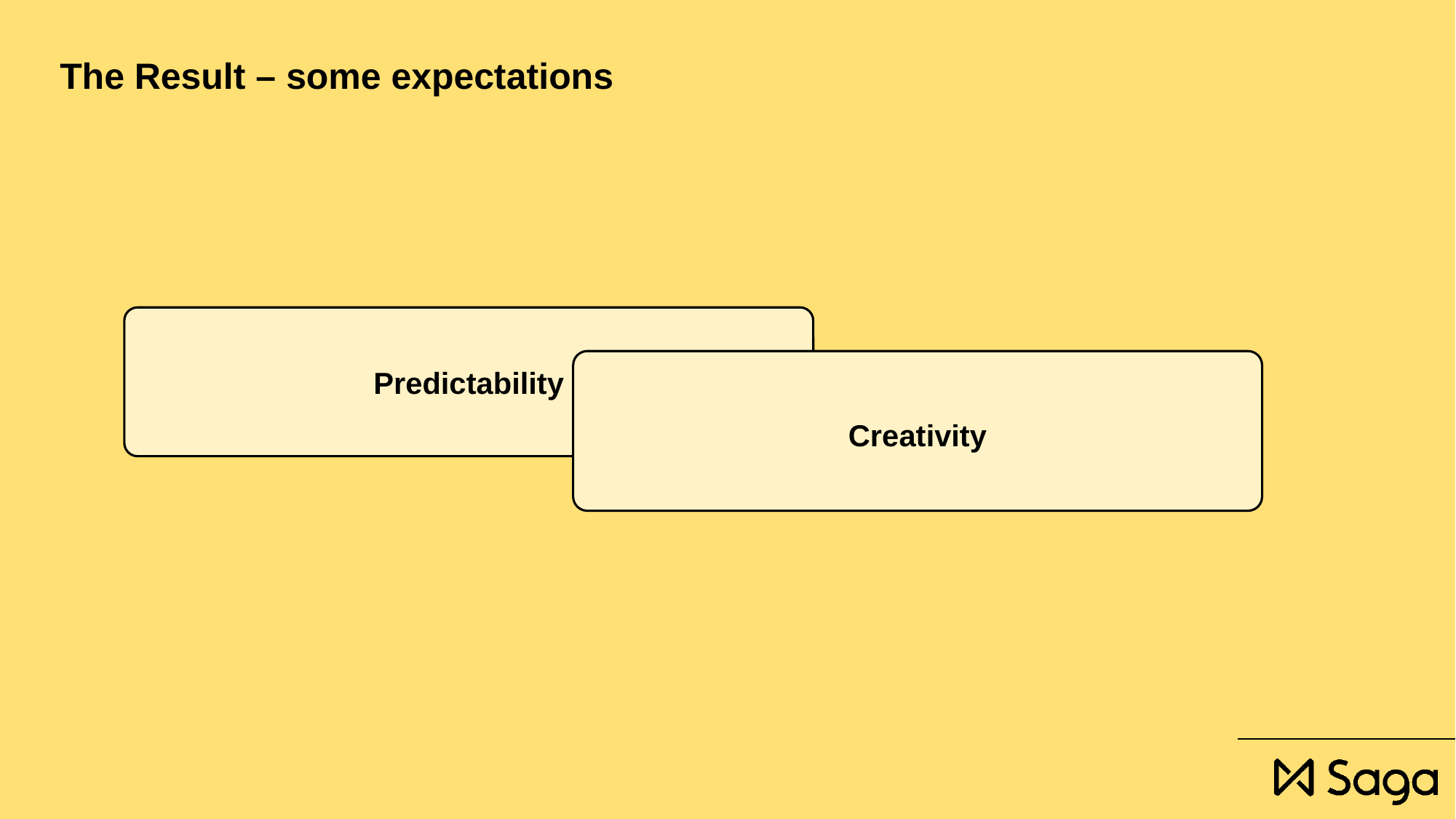

The Result – some expectations
Predictability

Creativity